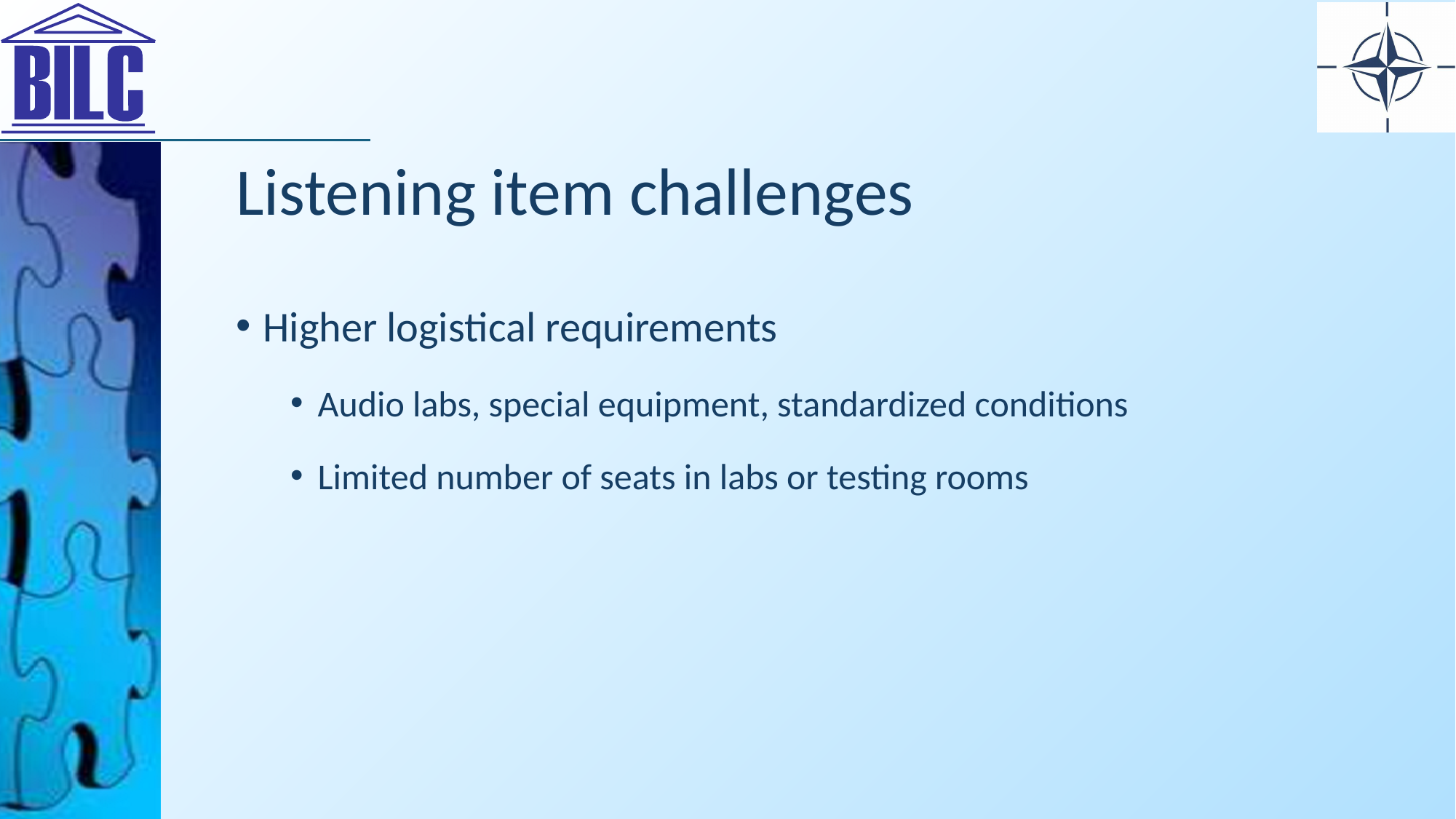

# Listening item challenges
Higher logistical requirements
Audio labs, special equipment, standardized conditions
Limited number of seats in labs or testing rooms